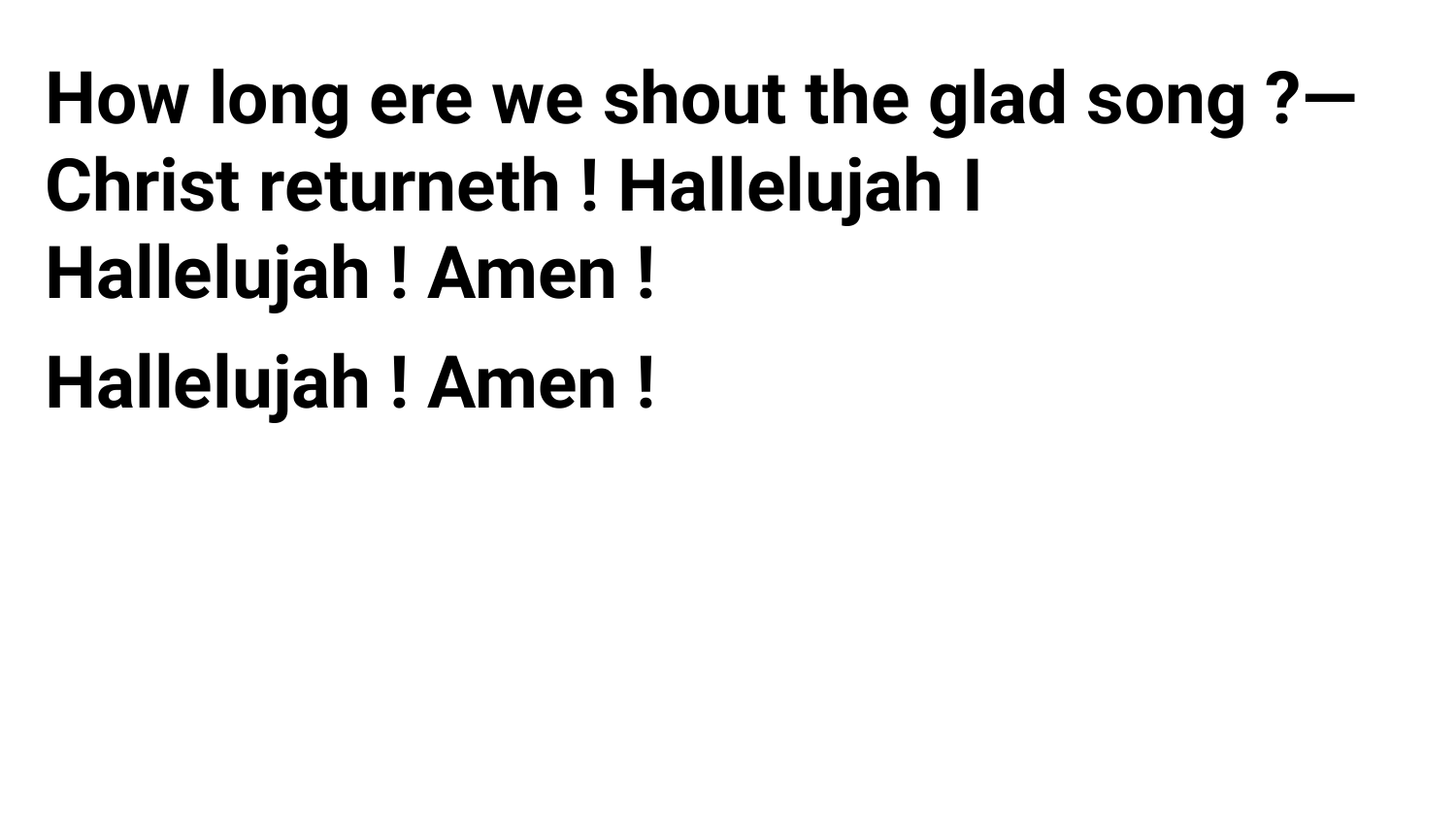

How long ere we shout the glad song ?—
Christ returneth ! Hallelujah I
Hallelujah ! Amen !
Hallelujah ! Amen !